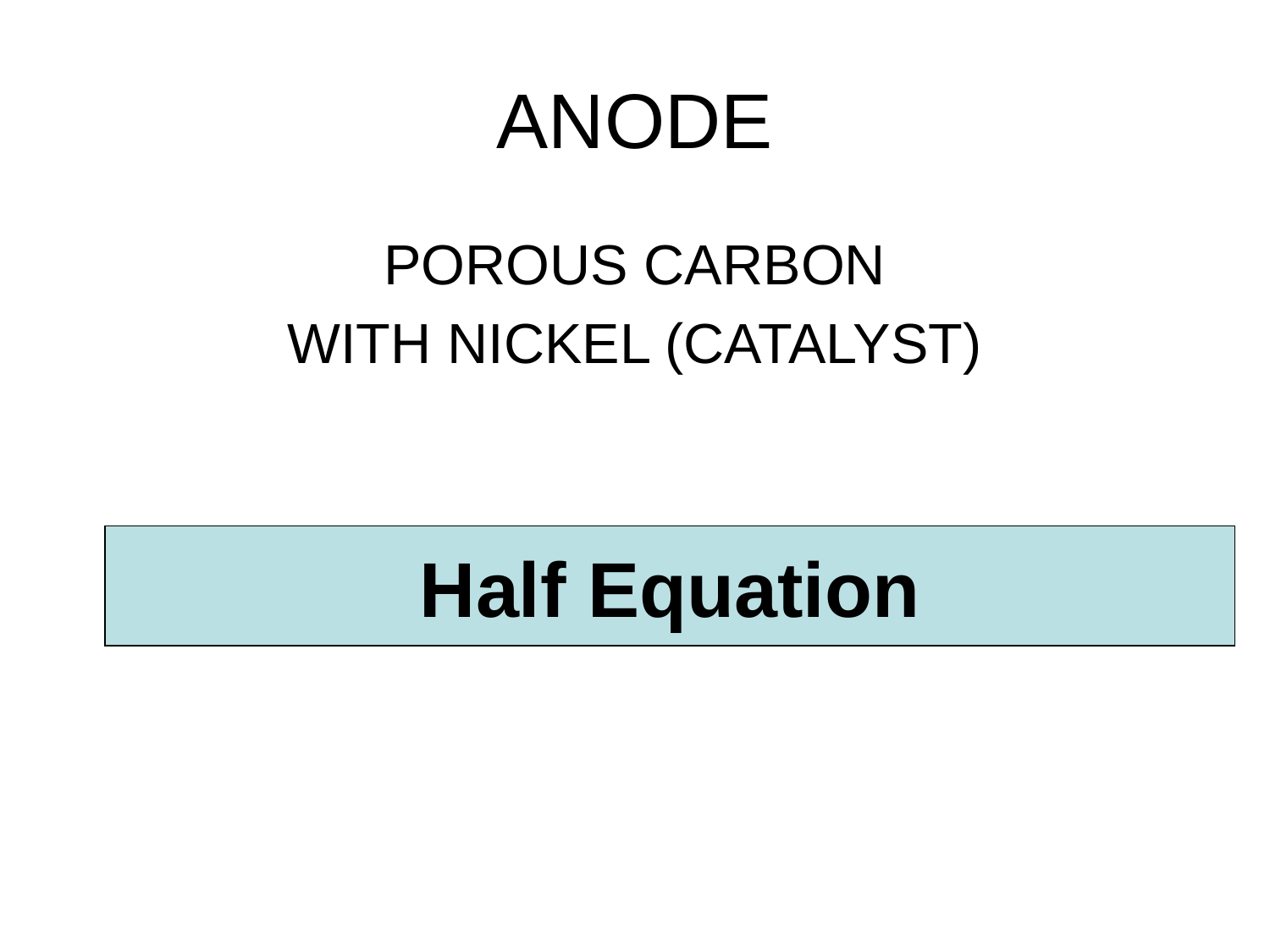

# ANODE
POROUS CARBON
WITH NICKEL (CATALYST)

2H2 (g) +4OH- (aq) → 4H2O (l) + 4e-
Half Equation